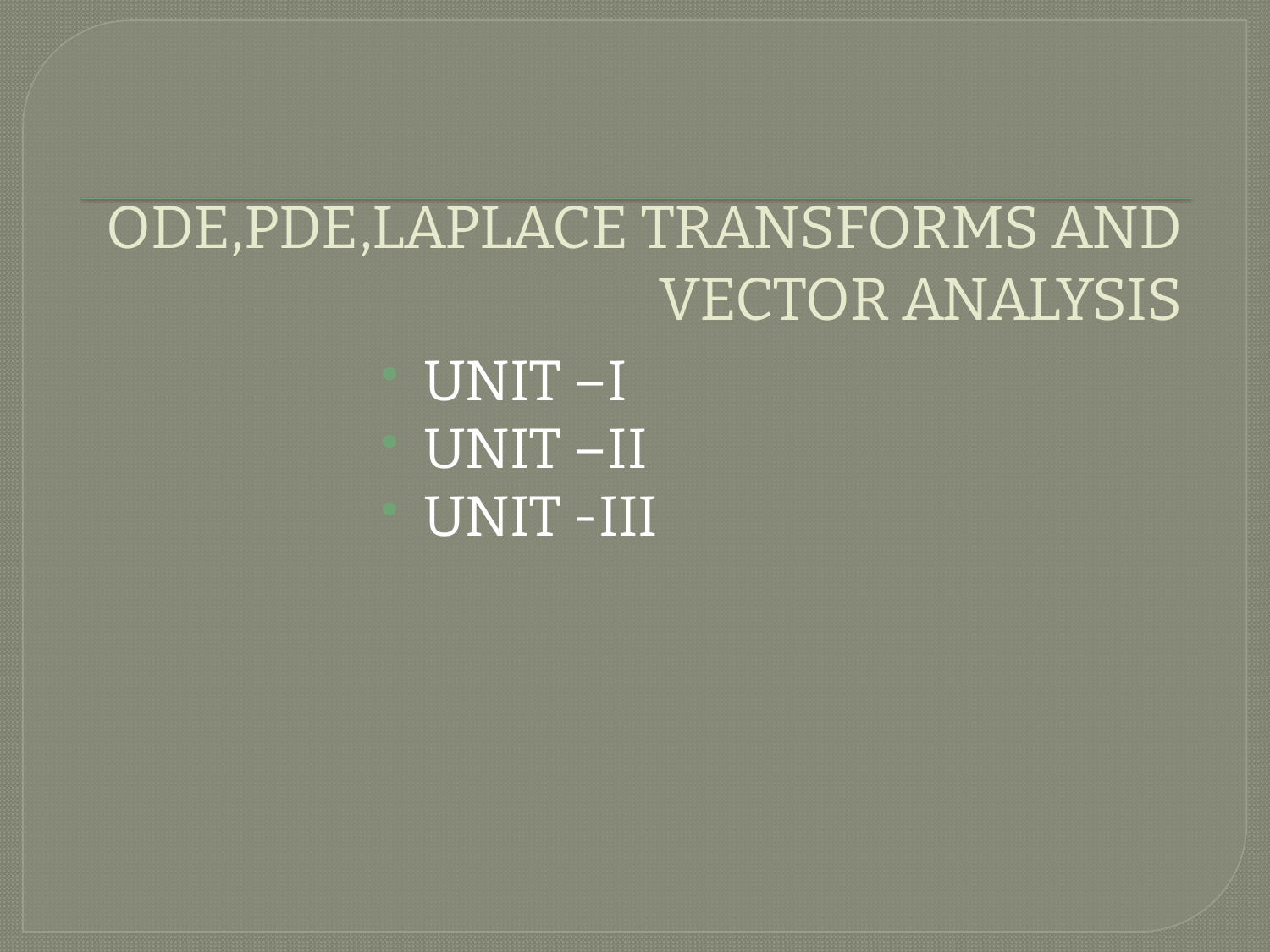

# ODE,PDE,LAPLACE TRANSFORMS AND VECTOR ANALYSIS
UNIT –I
UNIT –II
UNIT -III